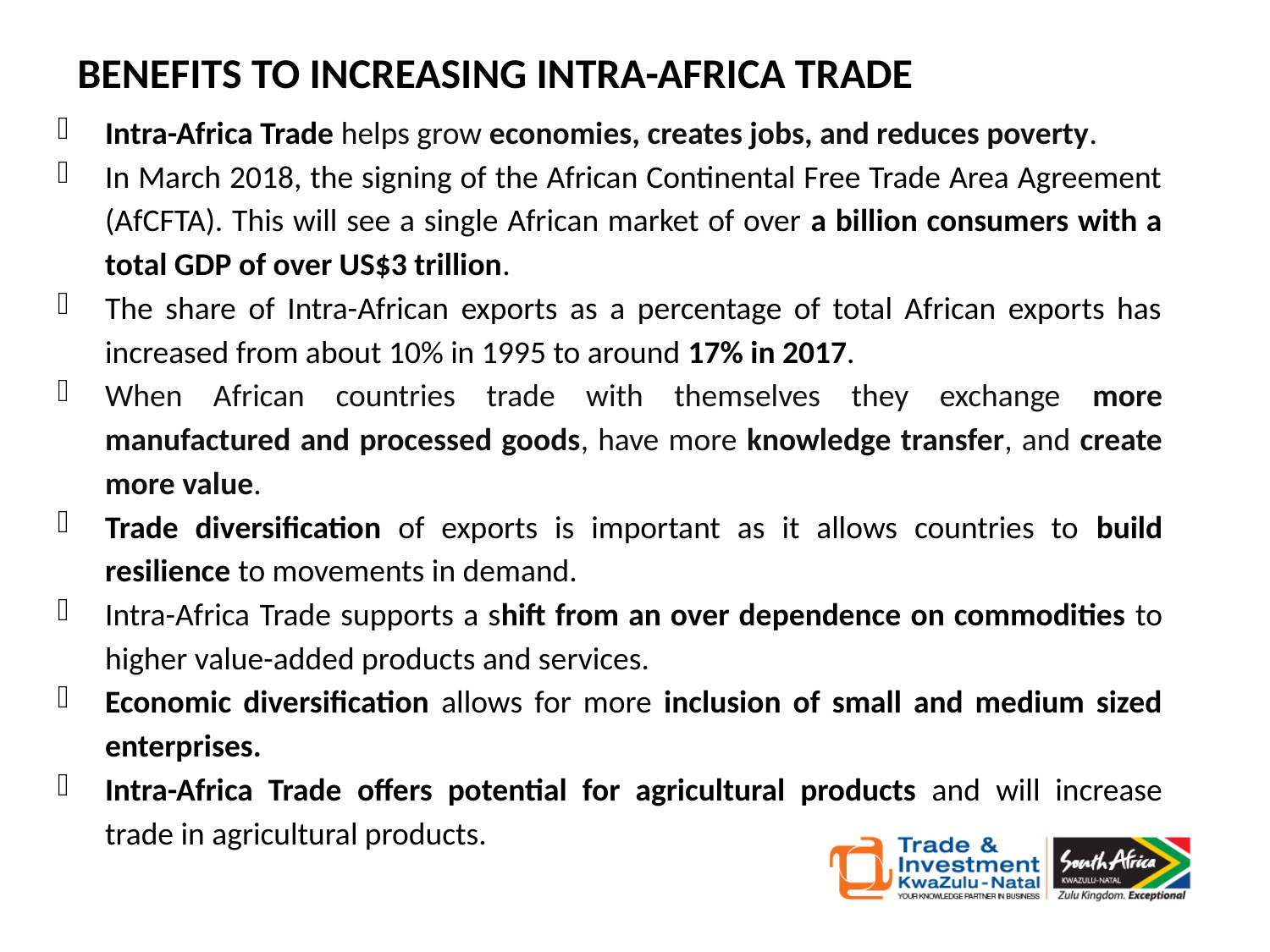

BENEFITS TO INCREASING INTRA-AFRICA TRADE
Intra-Africa Trade helps grow economies, creates jobs, and reduces poverty.
In March 2018, the signing of the African Continental Free Trade Area Agreement (AfCFTA). This will see a single African market of over a billion consumers with a total GDP of over US$3 trillion.
The share of Intra-African exports as a percentage of total African exports has increased from about 10% in 1995 to around 17% in 2017.
When African countries trade with themselves they exchange more manufactured and processed goods, have more knowledge transfer, and create more value.
Trade diversification of exports is important as it allows countries to build resilience to movements in demand.
Intra-Africa Trade supports a shift from an over dependence on commodities to higher value-added products and services.
Economic diversification allows for more inclusion of small and medium sized enterprises.
Intra-Africa Trade offers potential for agricultural products and will increase trade in agricultural products.